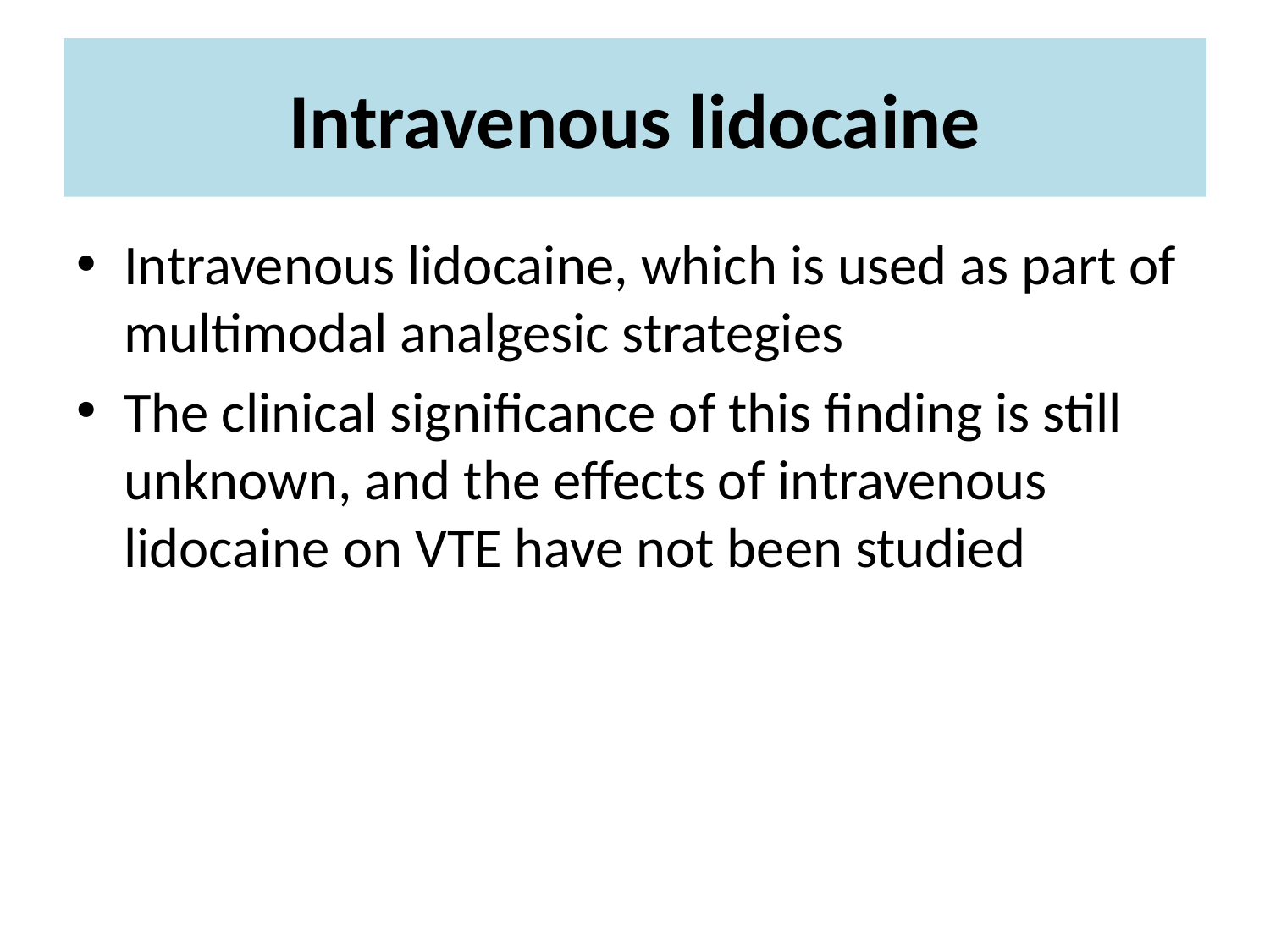

# Intravenous lidocaine
Intravenous lidocaine, which is used as part of multimodal analgesic strategies
The clinical significance of this finding is still unknown, and the effects of intravenous lidocaine on VTE have not been studied